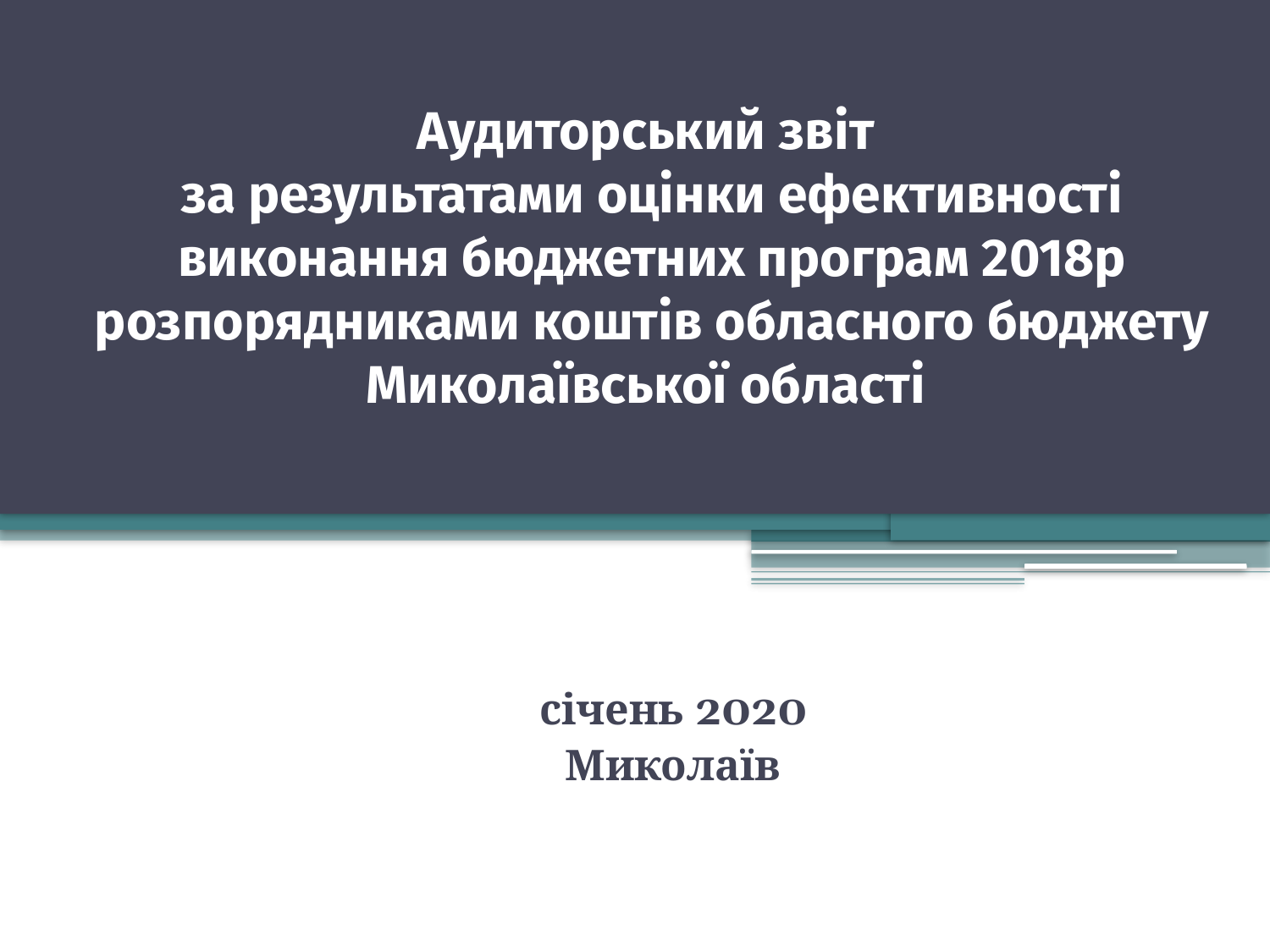

# Аудиторський звіт за результатами оцінки ефективності виконання бюджетних програм 2018р розпорядниками коштів обласного бюджету Миколаївської області
січень 2020
Миколаїв